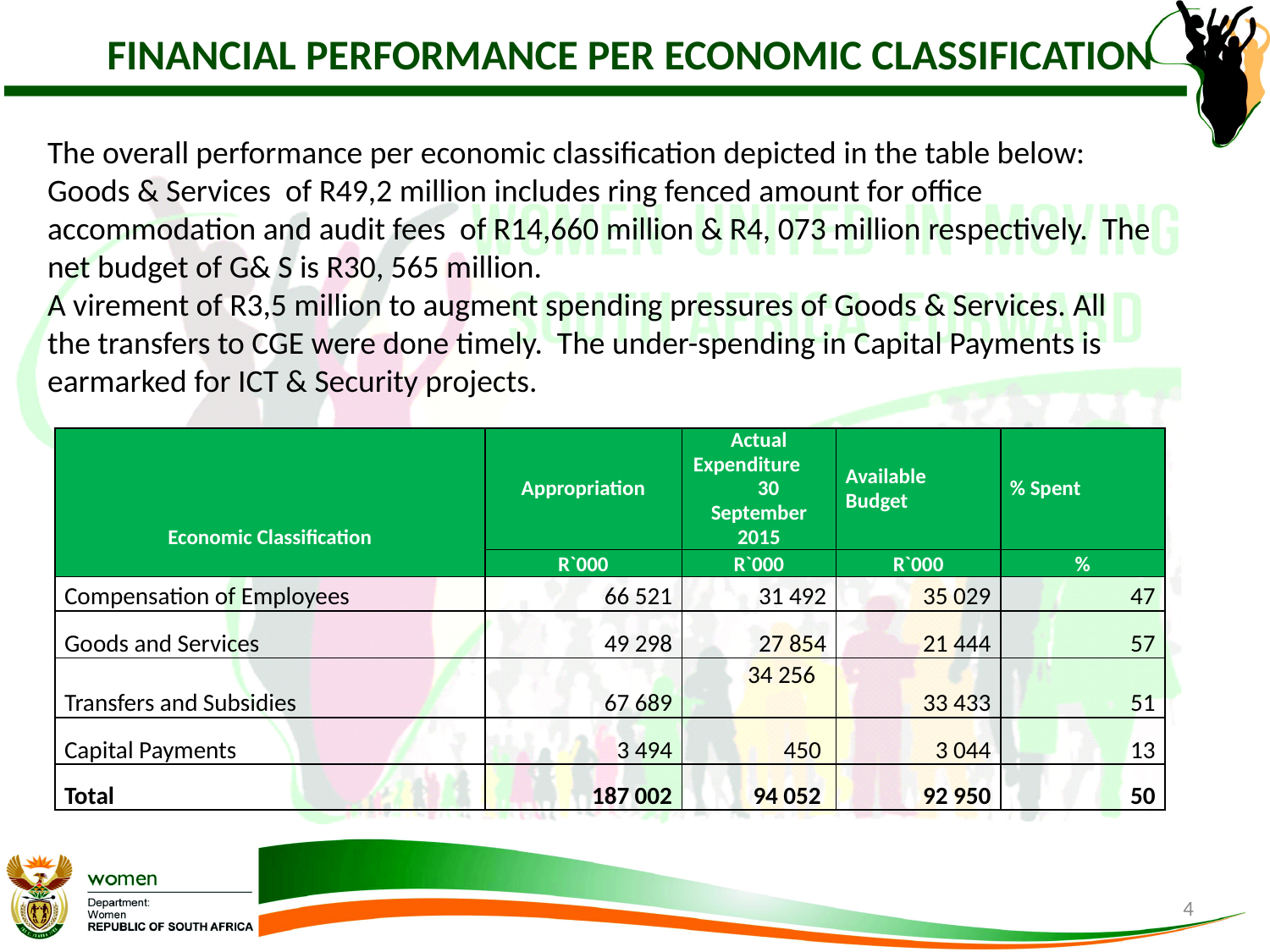

# FINANCIAL PERFORMANCE PER ECONOMIC CLASSIFICATION
The overall performance per economic classification depicted in the table below:
Goods & Services  of R49,2 million includes ring fenced amount for office accommodation and audit fees  of R14,660 million & R4, 073 million respectively.  The net budget of G& S is R30, 565 million.
A virement of R3,5 million to augment spending pressures of Goods & Services. All the transfers to CGE were done timely.  The under-spending in Capital Payments is earmarked for ICT & Security projects.

| Economic Classification | Appropriation | Actual Expenditure 30 September 2015 | Available Budget | % Spent |
| --- | --- | --- | --- | --- |
|  | R`000 | R`000 | R`000 | % |
| Compensation of Employees | 66 521 | 31 492 | 35 029 | 47 |
| Goods and Services | 49 298 | 27 854 | 21 444 | 57 |
| Transfers and Subsidies | 67 689 | 34 256 | 33 433 | 51 |
| Capital Payments | 3 494 | 450 | 3 044 | 13 |
| Total | 187 002 | 94 052 | 92 950 | 50 |
4